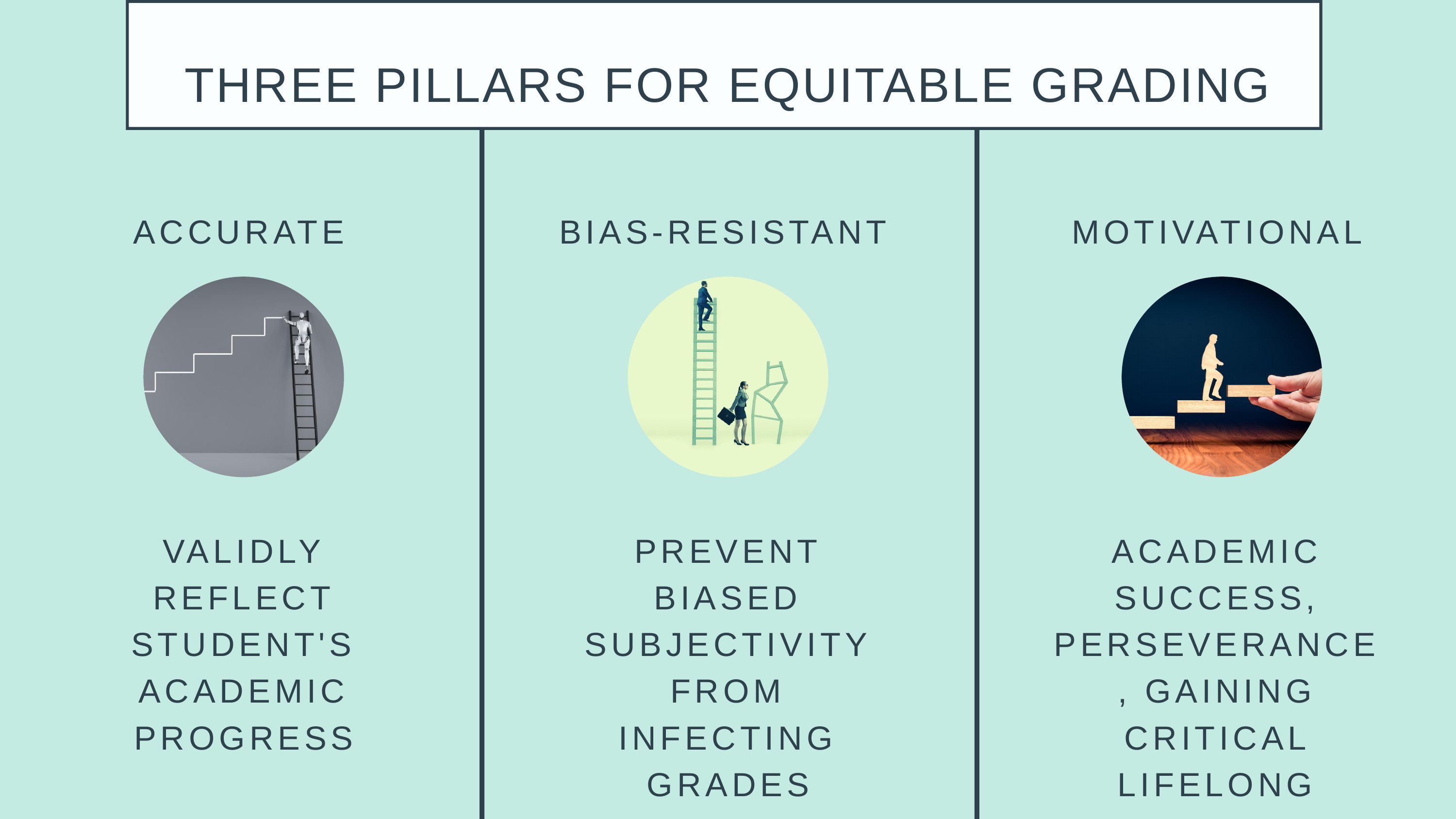

THREE PILLARS FOR EQUITABLE GRADING
ACCURATE
BIAS-RESISTANT
MOTIVATIONAL

VALIDLY REFLECT STUDENT'S ACADEMIC PROGRESS

PREVENT BIASED SUBJECTIVITY FROM INFECTING GRADES

ACADEMIC SUCCESS, PERSEVERANCE, GAINING CRITICAL LIFELONG SKILLS